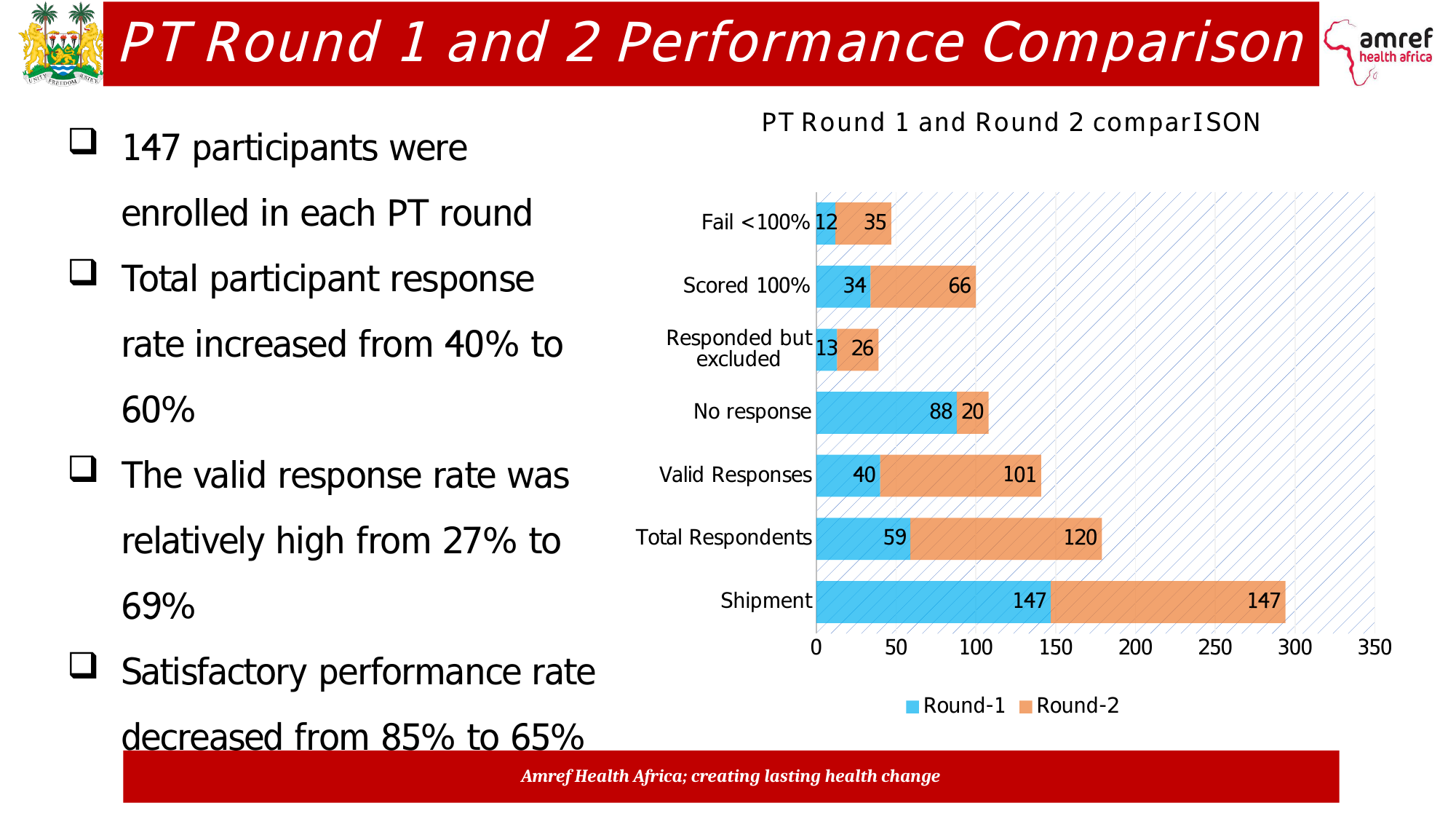

# PT Round 1 and 2 Performance Comparison

### Chart: PT Round 1 and Round 2 comparISON

| Category | Round-1 | Round-2 |
|---|---|---|
| Shipment | 147.0 | 147.0 |
| Total Respondents | 59.0 | 120.0 |
| Valid Responses | 40.0 | 101.0 |
| No response | 88.0 | 20.0 |
| Responded but excluded | 13.0 | 26.0 |
| Scored 100% | 34.0 | 66.0 |
| Fail <100% | 12.0 | 35.0 |
147 participants were enrolled in each PT round
Total participant response rate increased from 40% to 60%
The valid response rate was relatively high from 27% to 69%
Satisfactory performance rate decreased from 85% to 65%